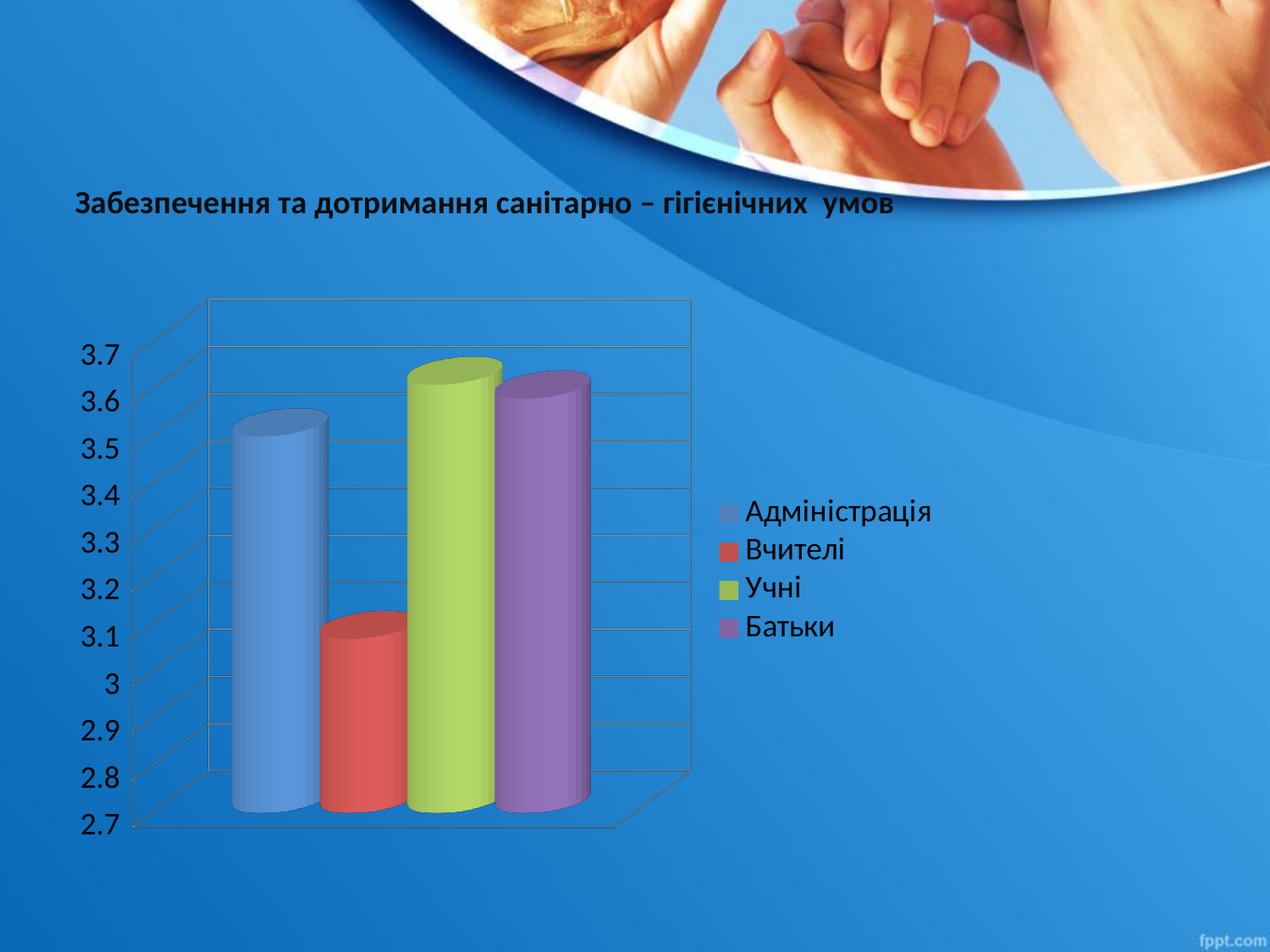

# Забезпечення та дотримання санітарно – гігієнічних  умов

[unsupported chart]